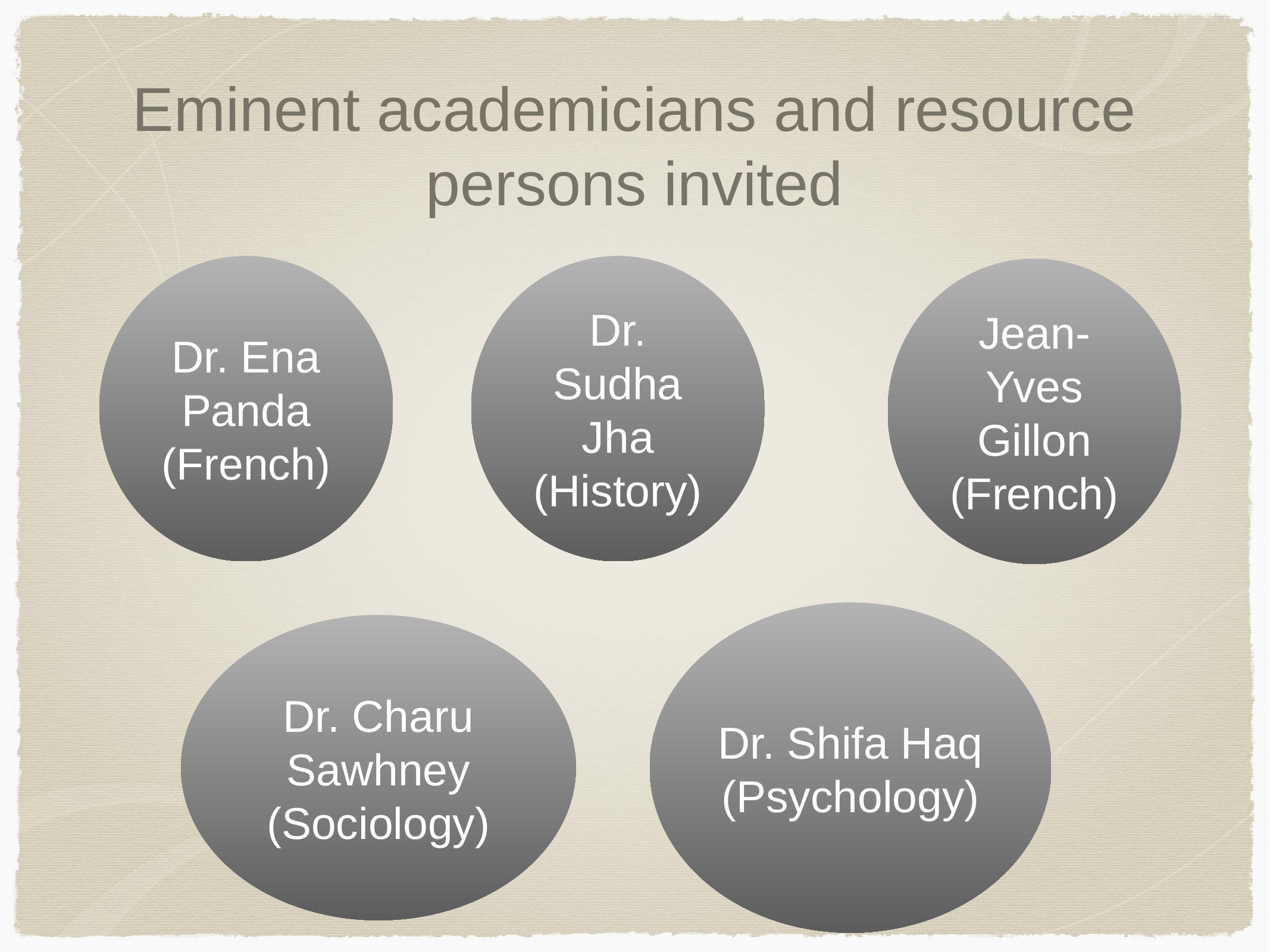

# Eminent academicians and resource persons invited
Dr. Sudha Jha
(History)
Dr. Ena Panda
(French)
Jean-Yves Gillon
(French)
Dr. Shifa Haq (Psychology)
Dr. Charu Sawhney (Sociology)